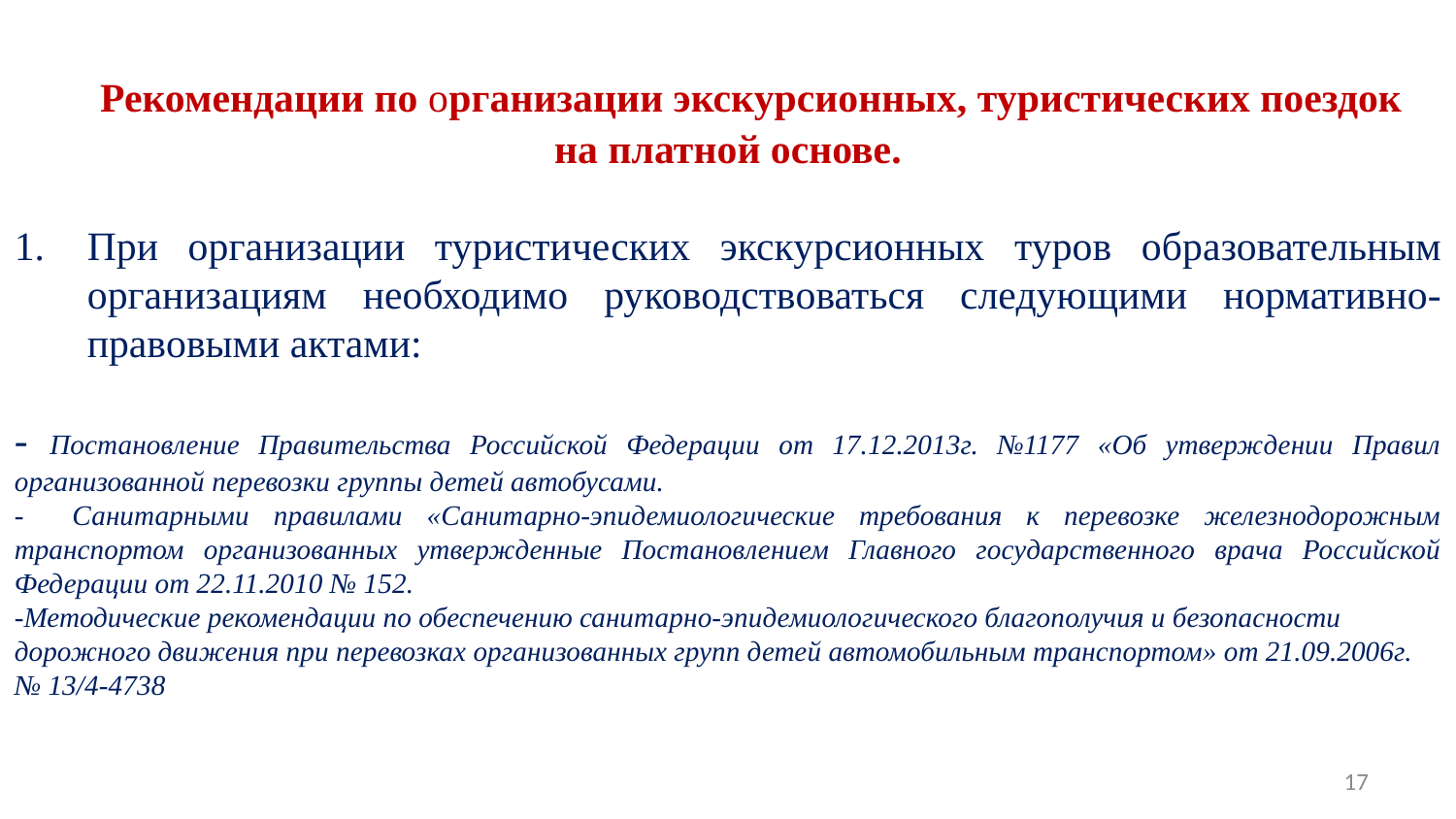

Рекомендации по организации экскурсионных, туристических поездок
на платной основе.

При организации туристических экскурсионных туров образовательным организациям необходимо руководствоваться следующими нормативно-правовыми актами:

- Постановление Правительства Российской Федерации от 17.12.2013г. №1177 «Об утверждении Правил организованной перевозки группы детей автобусами.
-  Санитарными правилами «Санитарно-эпидемиологические требования к перевозке железнодорожным транспортом организованных утвержденные Постановлением Главного государственного врача Российской Федерации от 22.11.2010 № 152.
-Методические рекомендации по обеспечению санитарно-эпидемиологического благополучия и безопасности дорожного движения при перевозках организованных групп детей автомобильным транспортом» от 21.09.2006г. № 13/4-4738

17